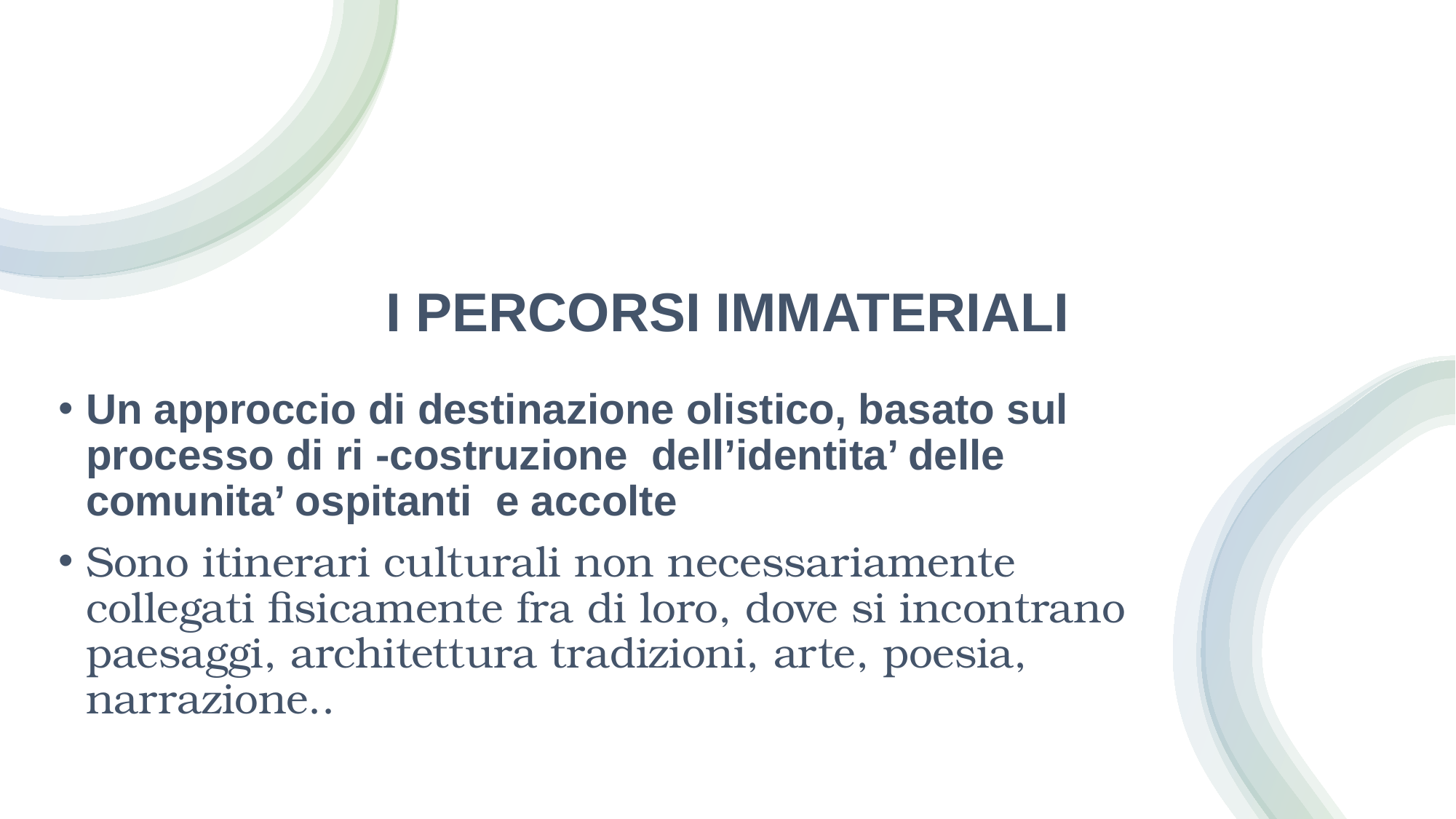

# I PERCORSI IMMATERIALI
Un approccio di destinazione olistico, basato sul processo di ri -costruzione  dell’identita’ delle  comunita’ ospitanti  e accolte
Sono itinerari culturali non necessariamente collegati fisicamente fra di loro, dove si incontrano paesaggi, architettura tradizioni, arte, poesia, narrazione..